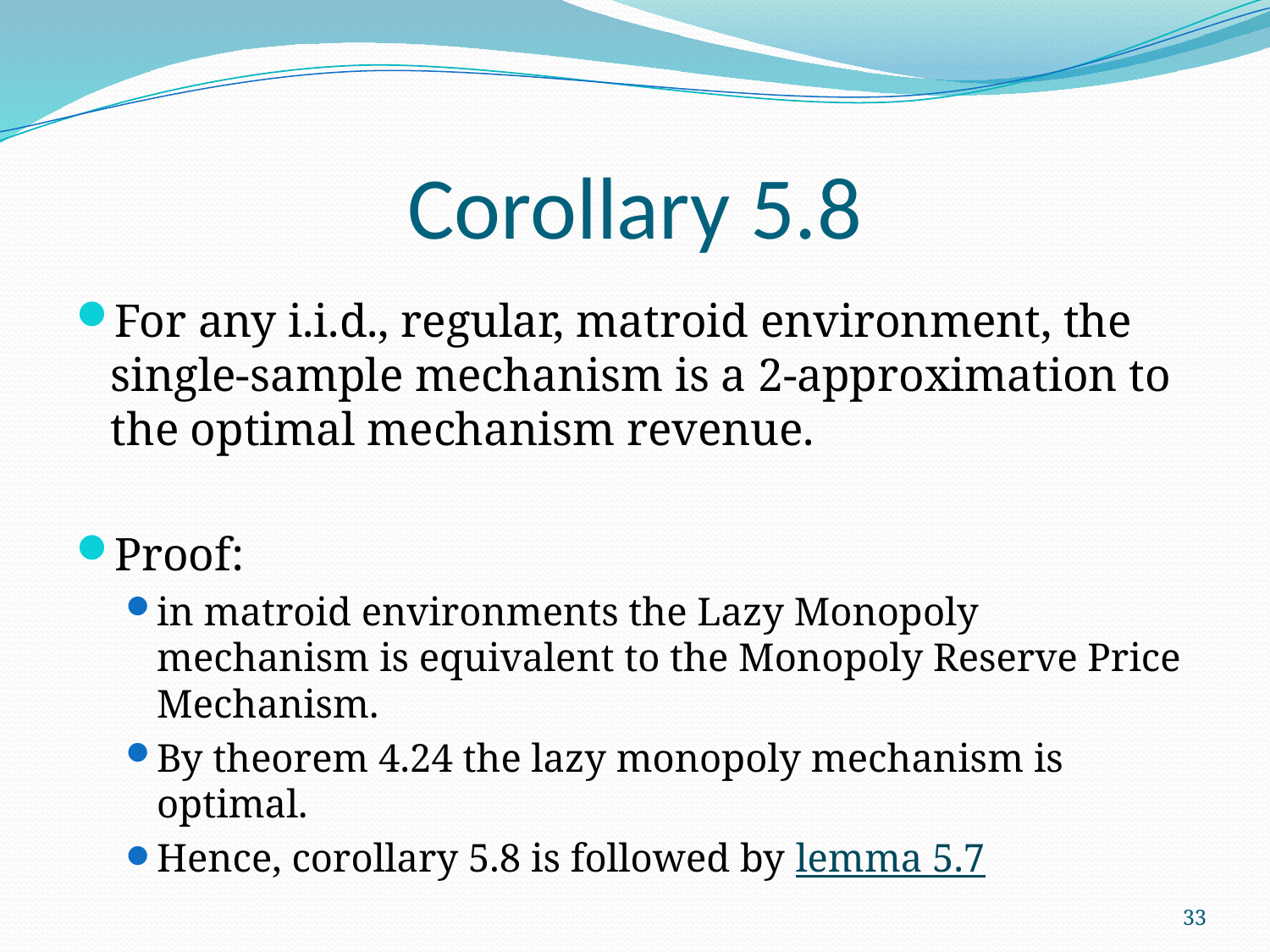

# Corollary 5.8
For any i.i.d., regular, matroid environment, the single-sample mechanism is a 2-approximation to the optimal mechanism revenue.

Proof:
in matroid environments the Lazy Monopoly mechanism is equivalent to the Monopoly Reserve Price Mechanism.
By theorem 4.24 the lazy monopoly mechanism is optimal.
Hence, corollary 5.8 is followed by lemma 5.7
33